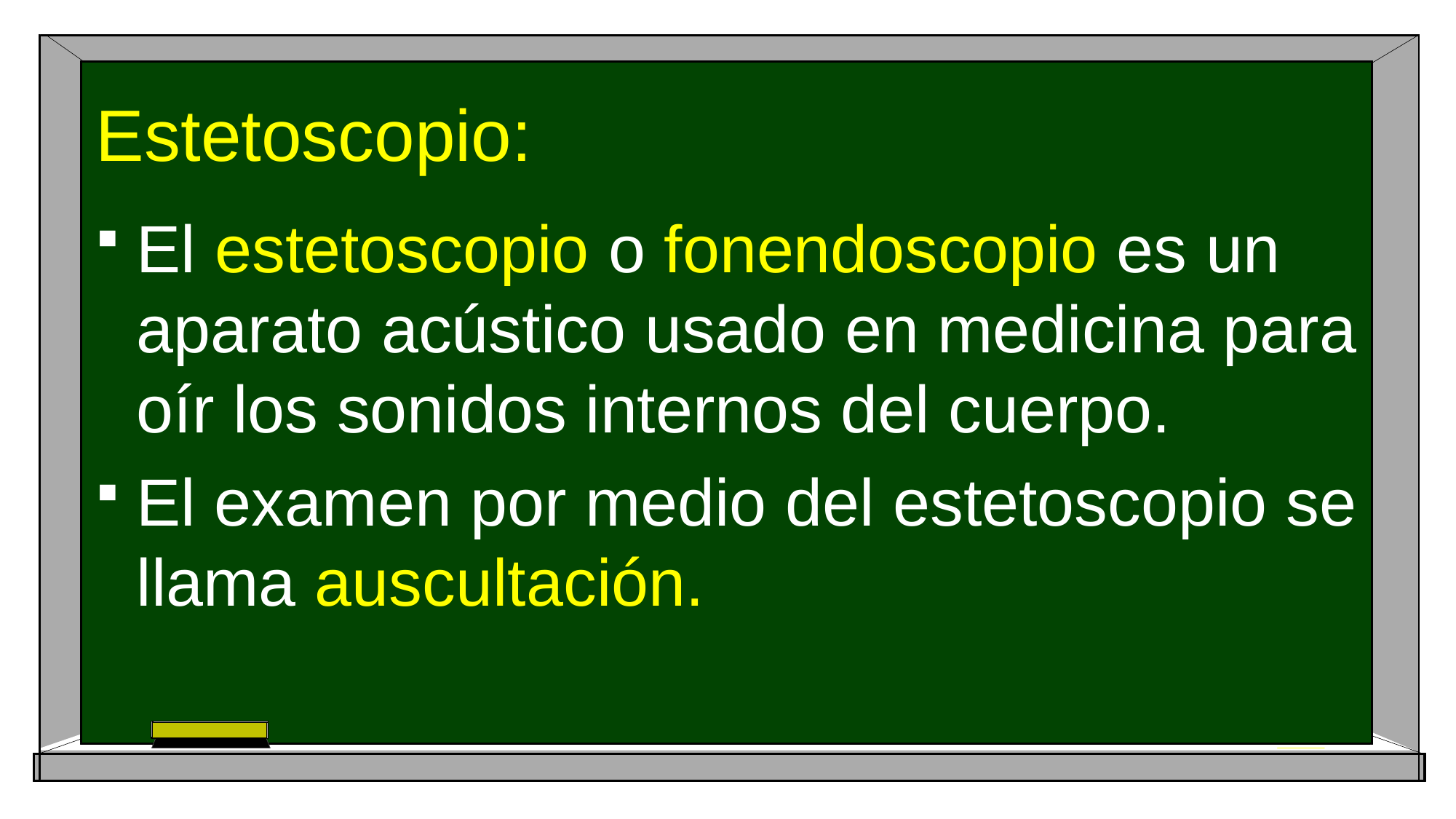

# Estetoscopio:
El estetoscopio o fonendoscopio es un aparato acústico usado en medicina para oír los sonidos internos del cuerpo.
El examen por medio del estetoscopio se llama auscultación.